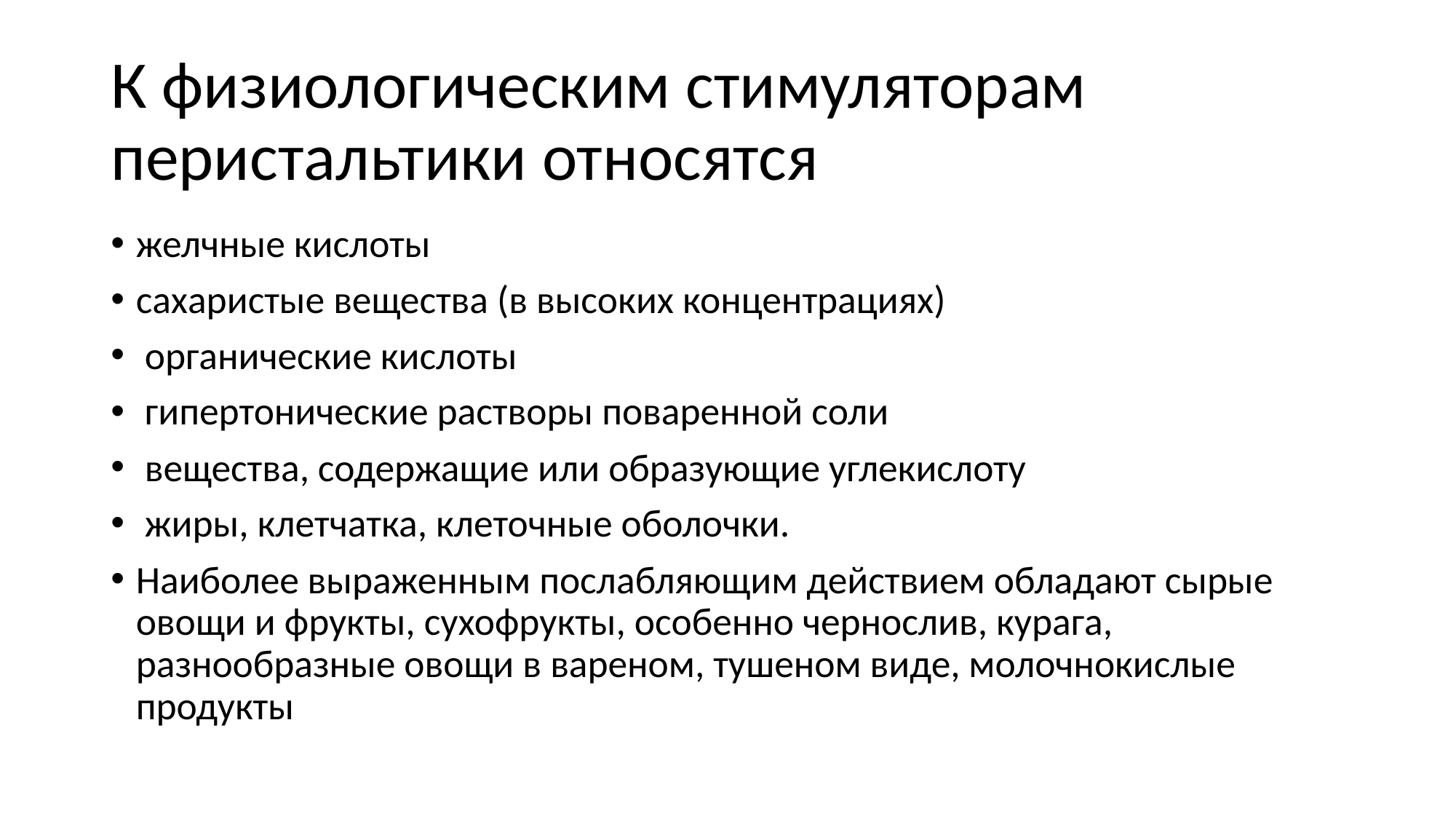

# К физиологическим стимуляторам перистальтики относятся
желчные кислоты
сахаристые вещества (в высоких концентрациях)
 органические кислоты
 гипертонические растворы поваренной соли
 вещества, содержащие или образующие углекислоту
 жиры, клетчатка, клеточные оболочки.
Наиболее выраженным послабляющим действием обладают сырые овощи и фрукты, сухофрукты, особенно чернослив, курага, разнообразные овощи в вареном, тушеном виде, молочнокислые продукты